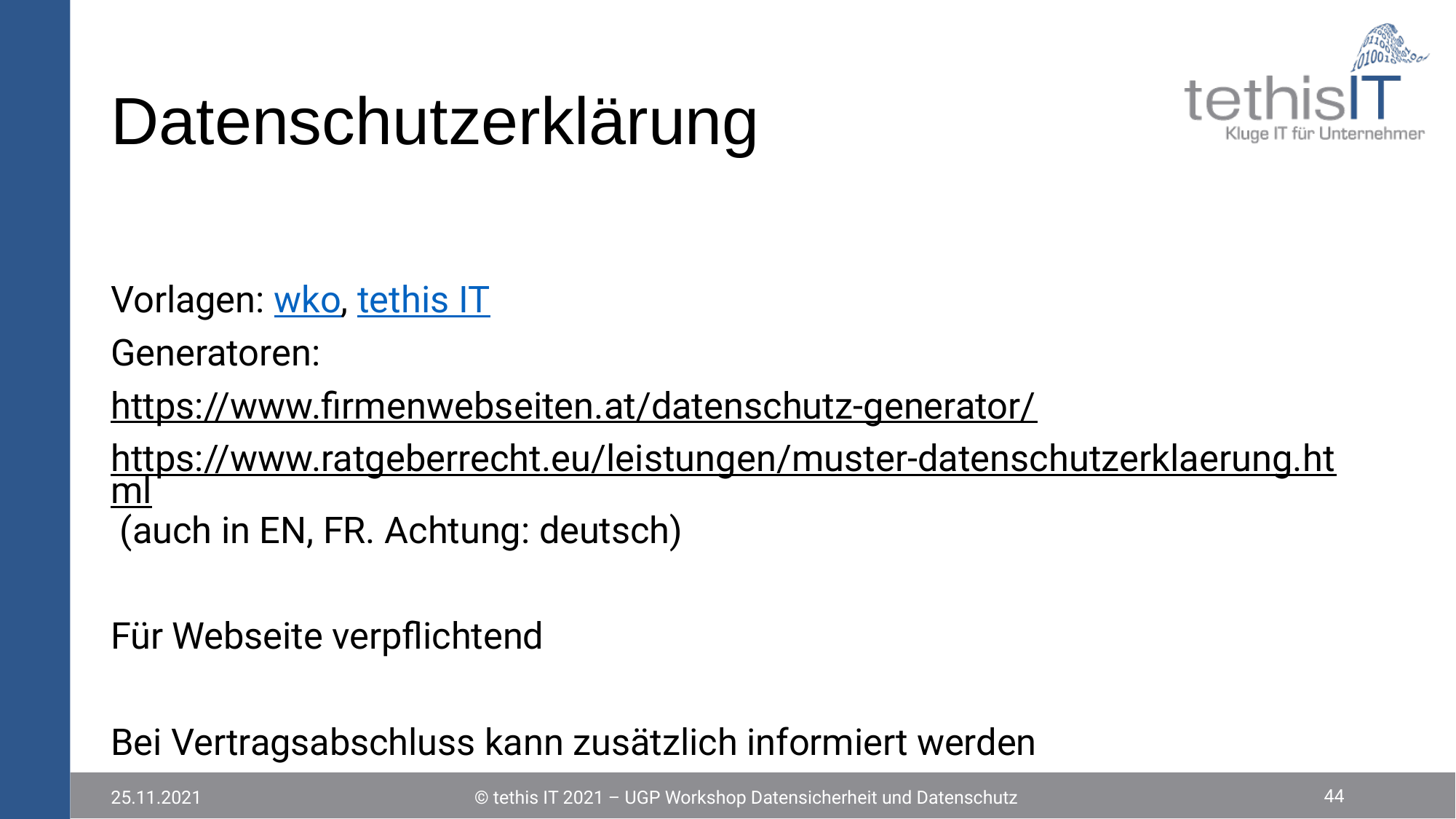

# Datenschutzerklärung

Vorlagen: wko, tethis IT
Generatoren:
https://www.firmenwebseiten.at/datenschutz-generator/
https://www.ratgeberrecht.eu/leistungen/muster-datenschutzerklaerung.html (auch in EN, FR. Achtung: deutsch)

Für Webseite verpflichtend

Bei Vertragsabschluss kann zusätzlich informiert werden
44
© tethis IT 2021 – UGP Workshop Datensicherheit und Datenschutz
25.11.2021